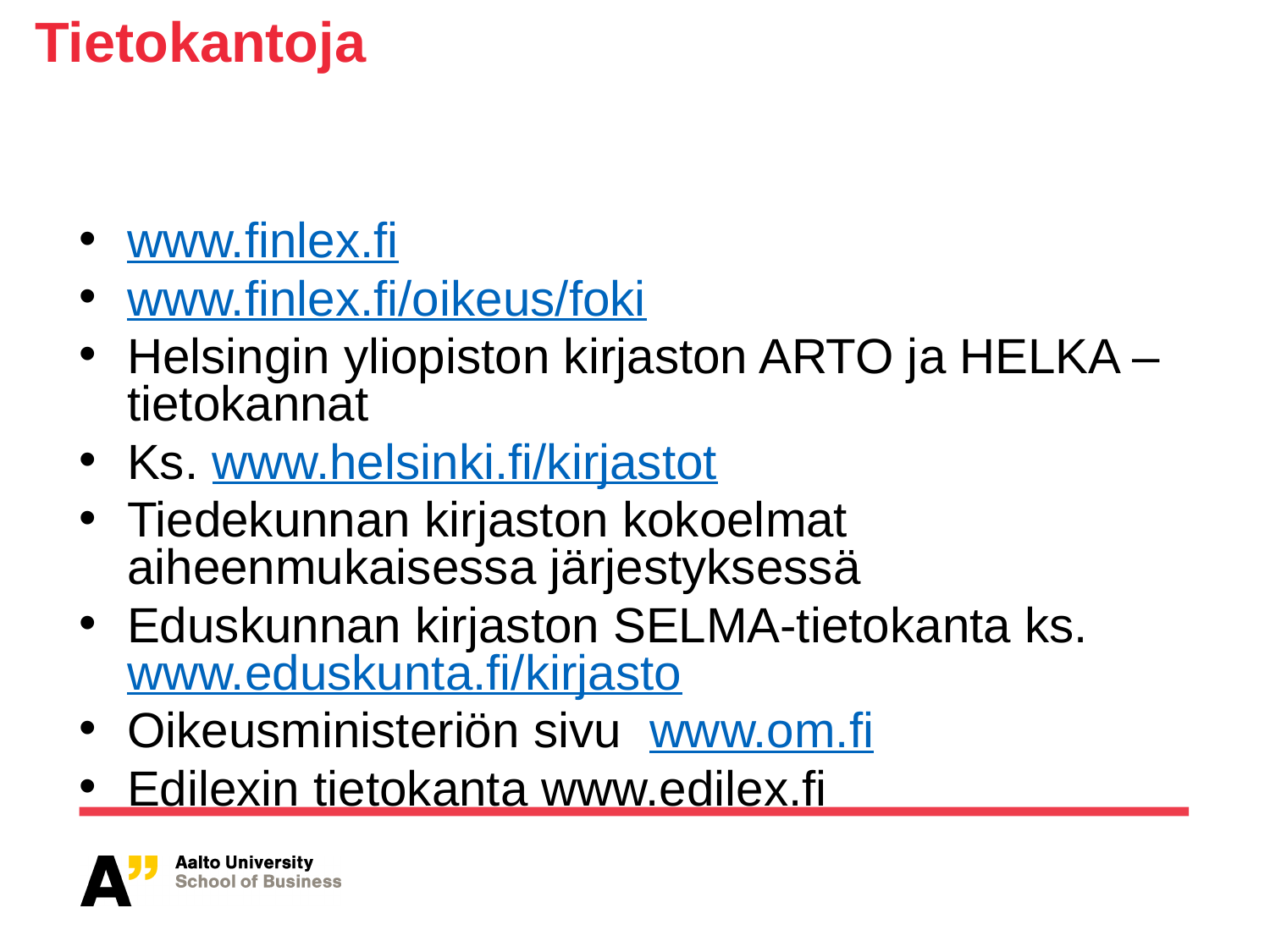

# Tietokantoja
www.finlex.fi
www.finlex.fi/oikeus/foki
Helsingin yliopiston kirjaston ARTO ja HELKA –tietokannat
Ks. www.helsinki.fi/kirjastot
Tiedekunnan kirjaston kokoelmat aiheenmukaisessa järjestyksessä
Eduskunnan kirjaston SELMA-tietokanta ks. www.eduskunta.fi/kirjasto
Oikeusministeriön sivu  www.om.fi
Edilexin tietokanta www.edilex.fi